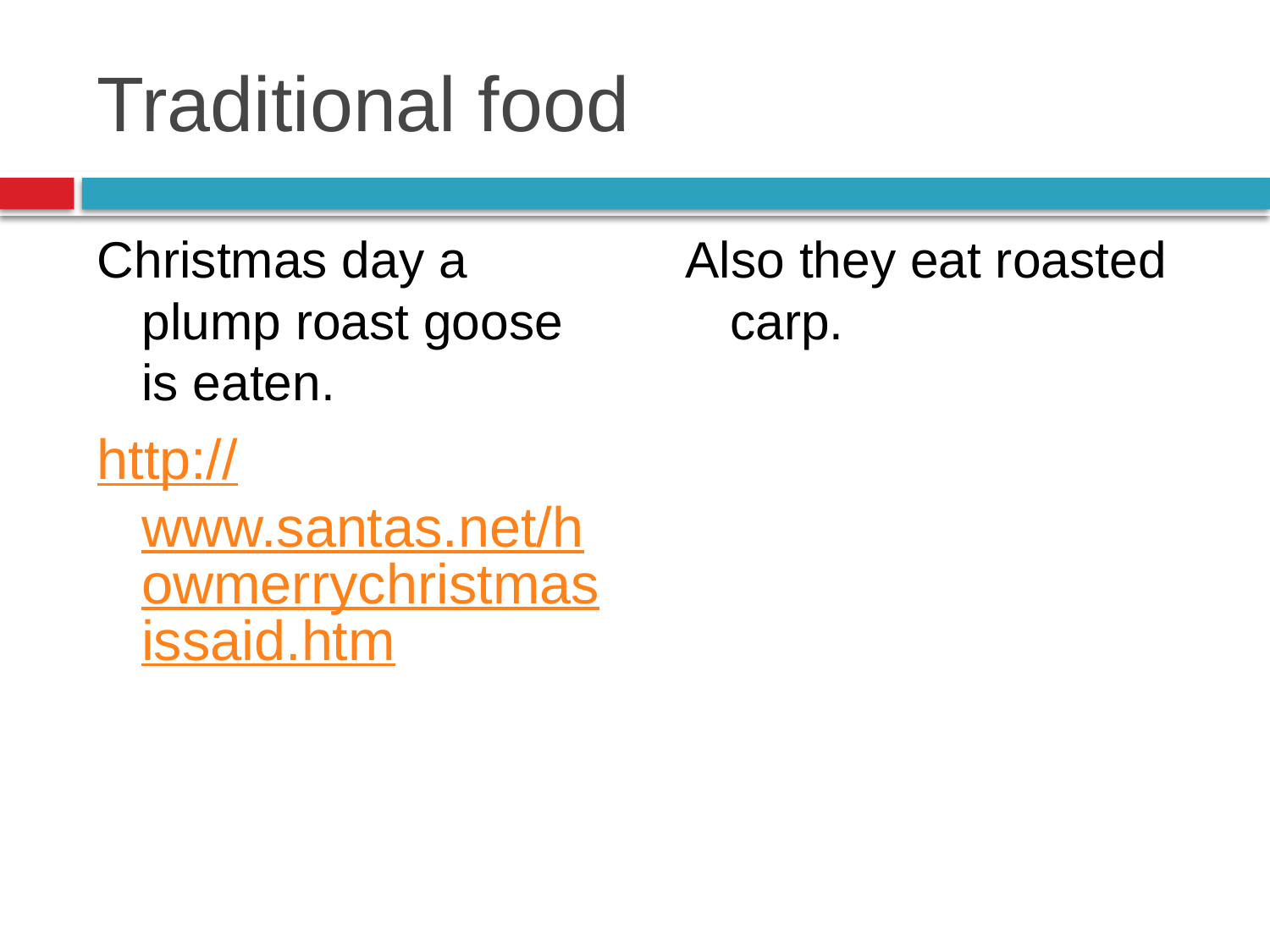

# Traditional food
Christmas day a plump roast goose is eaten.
http://www.santas.net/howmerrychristmasissaid.htm

Also they eat roasted carp.